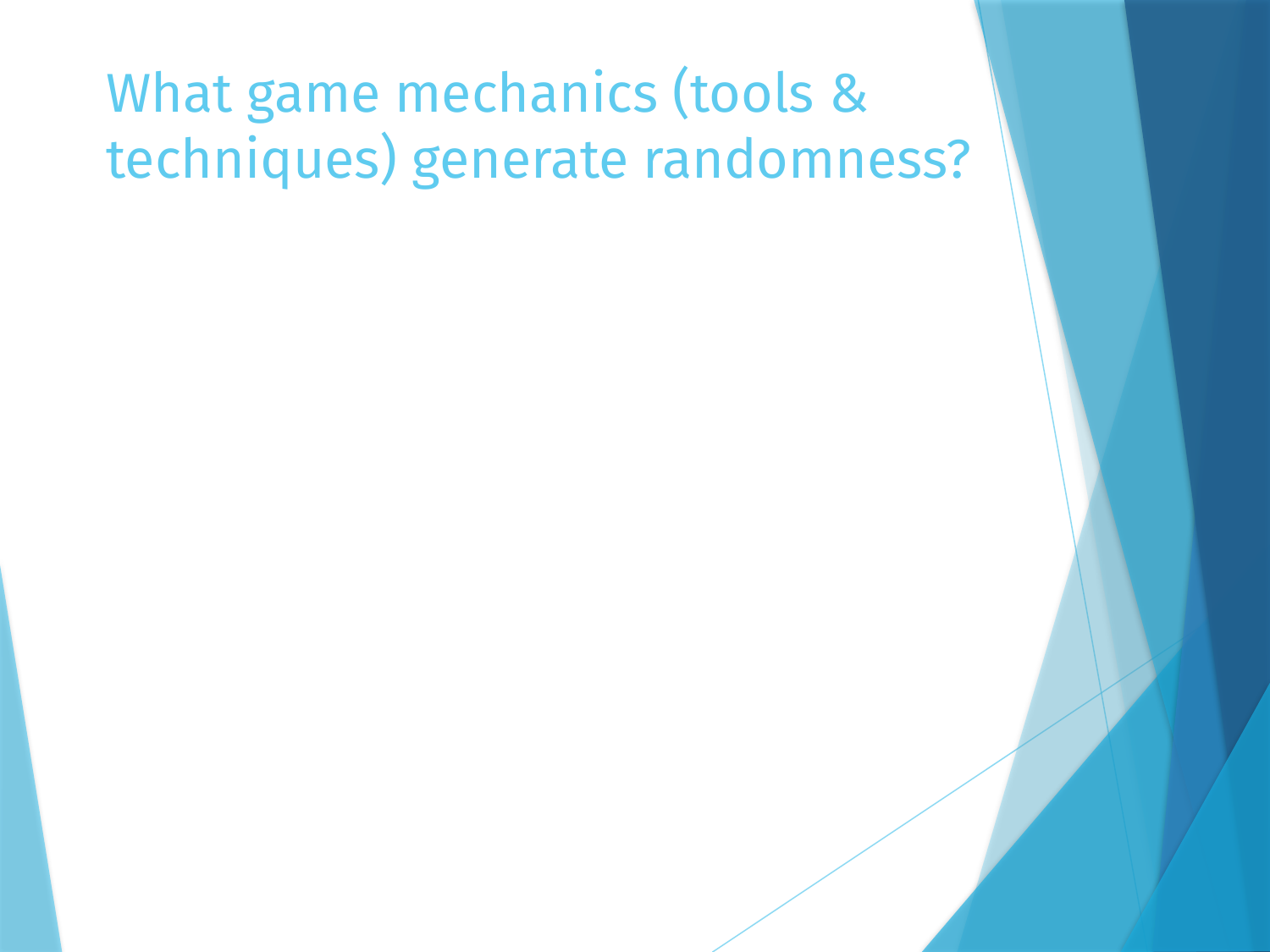

# What game mechanics (tools & techniques) generate randomness?